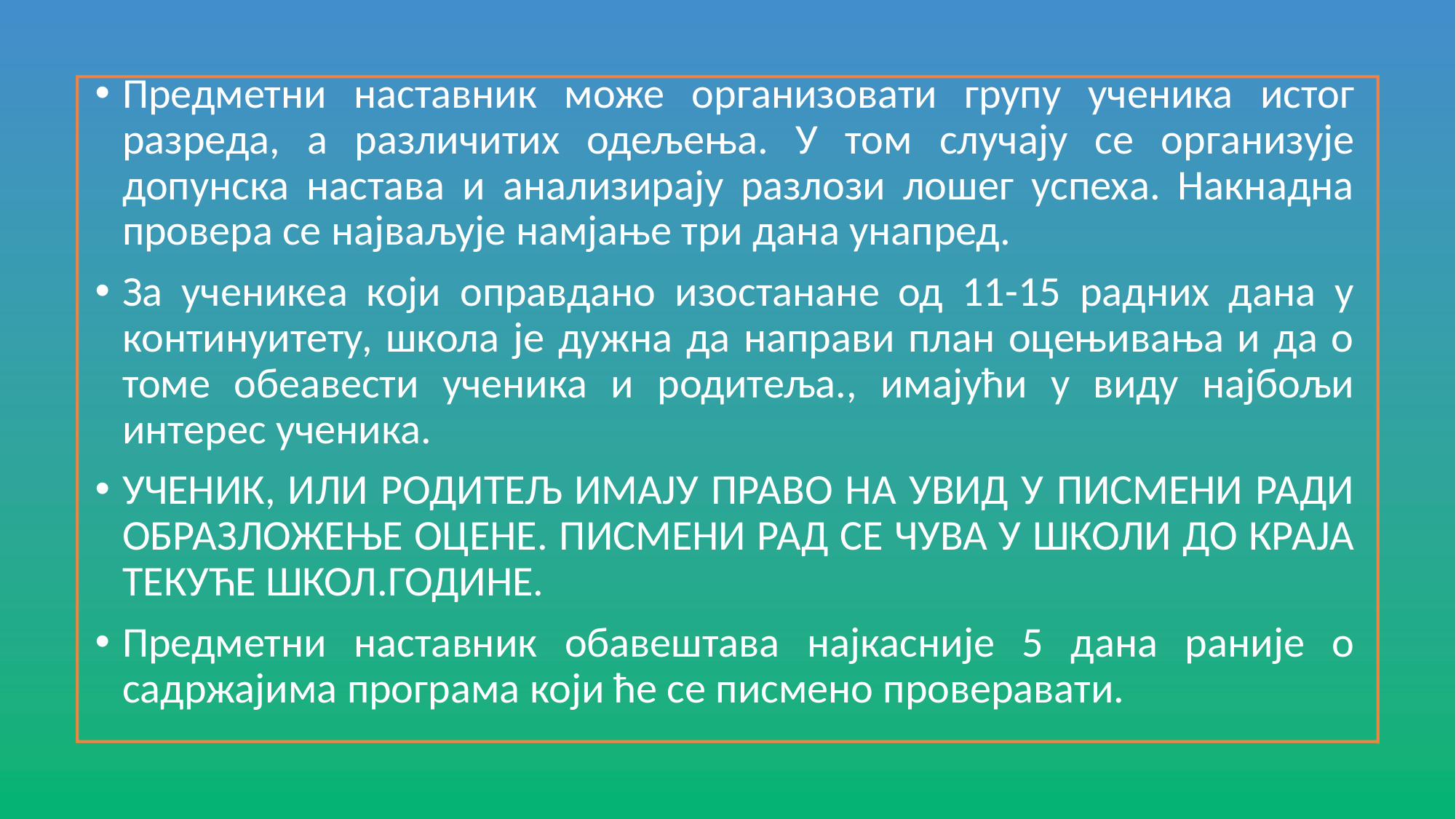

Предметни наставник може организовати групу ученика истог разреда, а различитих одељења. У том случају се организује допунска настава и анализирају разлози лошег успеха. Накнадна провера се најваљује намјање три дана унапред.
За ученикеа који оправдано изостанане од 11-15 радних дана у континуитету, школа је дужна да направи план оцењивања и да о томе обеавести ученика и родитеља., имајући у виду најбољи интерес ученика.
УЧЕНИК, ИЛИ РОДИТЕЉ ИМАЈУ ПРАВО НА УВИД У ПИСМЕНИ РАДИ ОБРАЗЛОЖЕЊЕ ОЦЕНЕ. ПИСМЕНИ РАД СЕ ЧУВА У ШКОЛИ ДО КРАЈА ТЕКУЋЕ ШКОЛ.ГОДИНЕ.
Предметни наставник обавештава најкасније 5 дана раније о садржајима програма који ће се писмено проверавати.